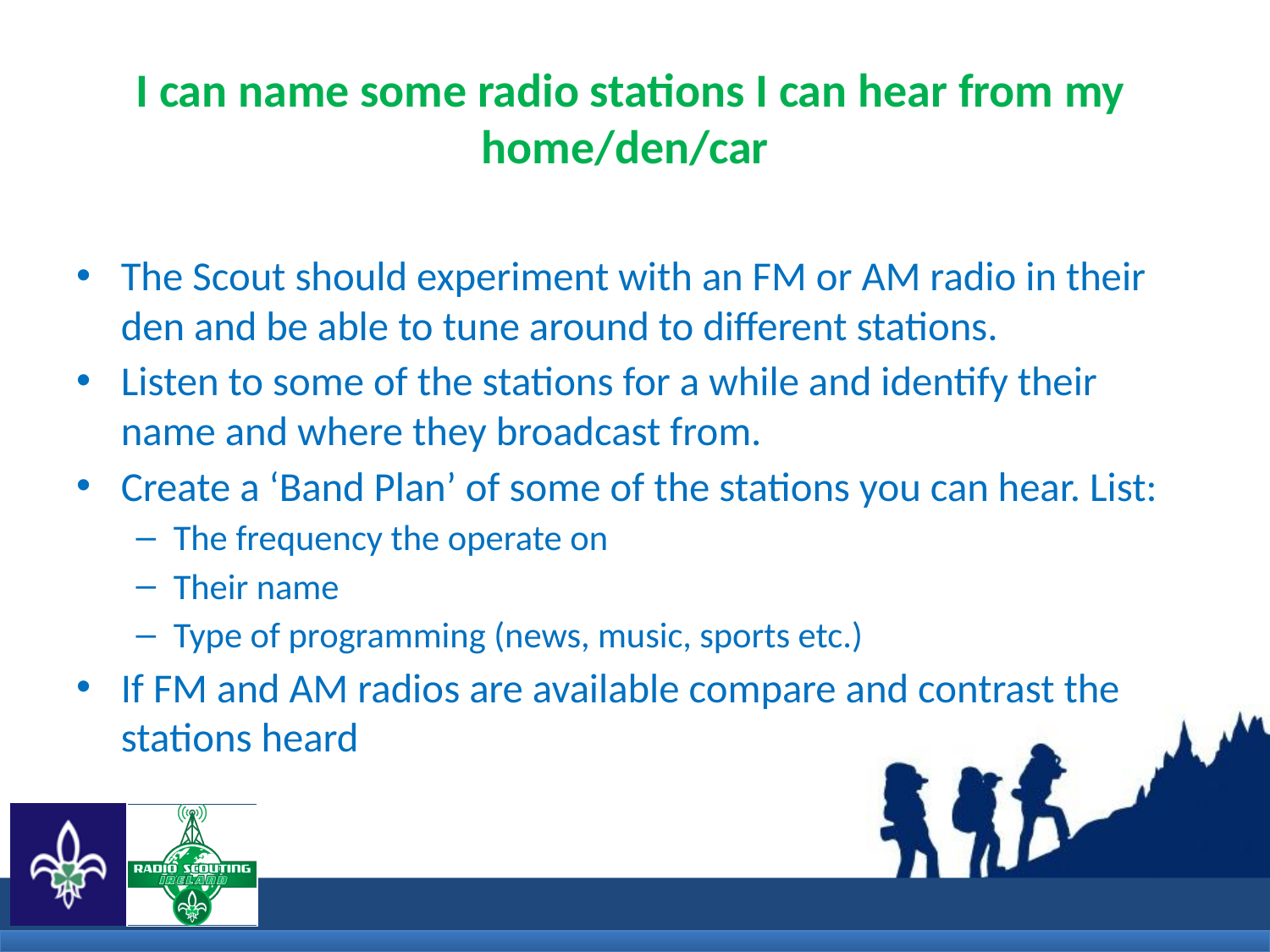

# I can name some radio stations I can hear from my home/den/car
The Scout should experiment with an FM or AM radio in their den and be able to tune around to different stations.
Listen to some of the stations for a while and identify their name and where they broadcast from.
Create a ‘Band Plan’ of some of the stations you can hear. List:
The frequency the operate on
Their name
Type of programming (news, music, sports etc.)
If FM and AM radios are available compare and contrast the stations heard